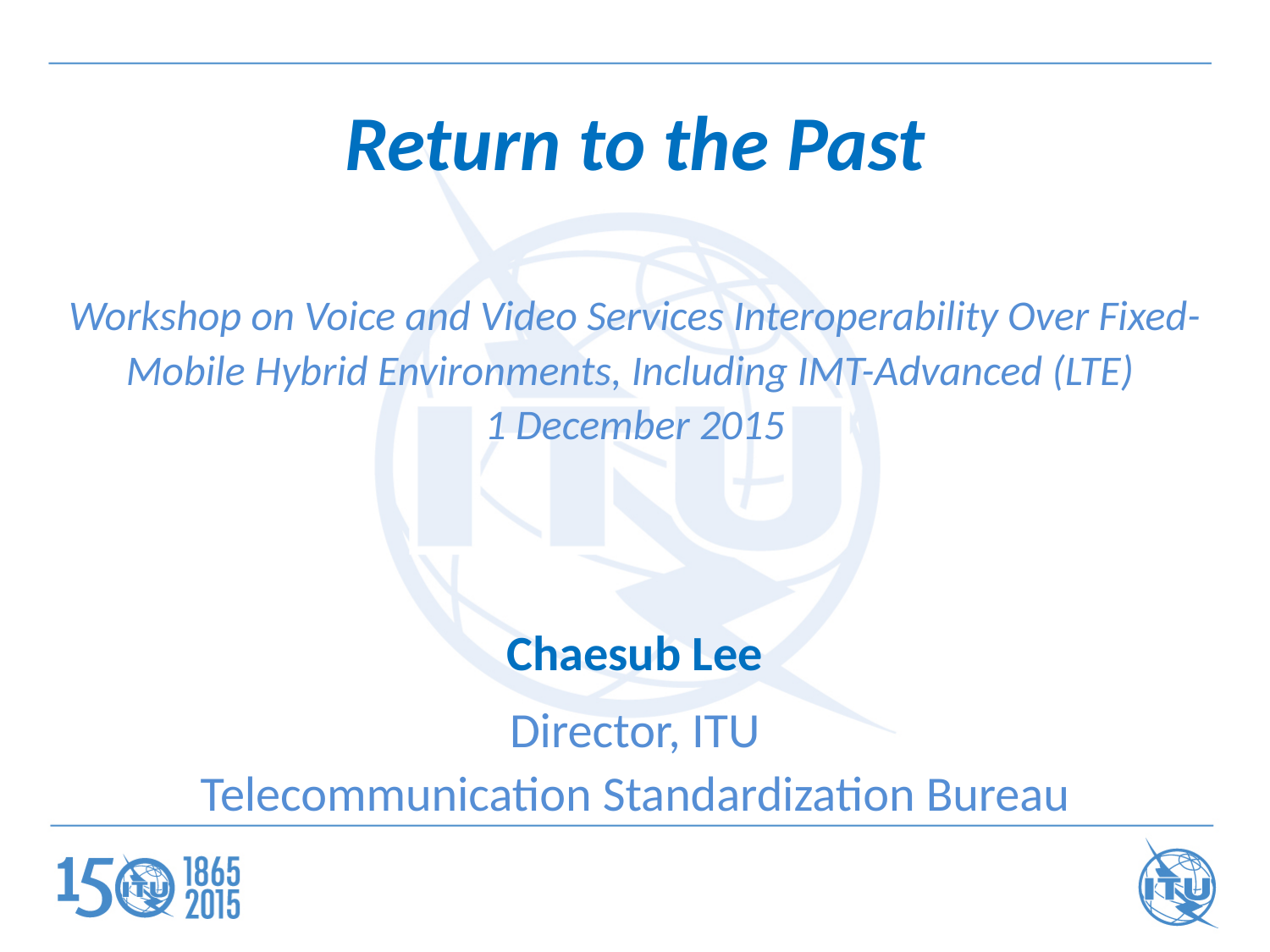

Return to the Past
Workshop on Voice and Video Services Interoperability Over Fixed-Mobile Hybrid Environments, Including IMT-Advanced (LTE)
1 December 2015

Chaesub Lee
Director, ITU
Telecommunication Standardization Bureau